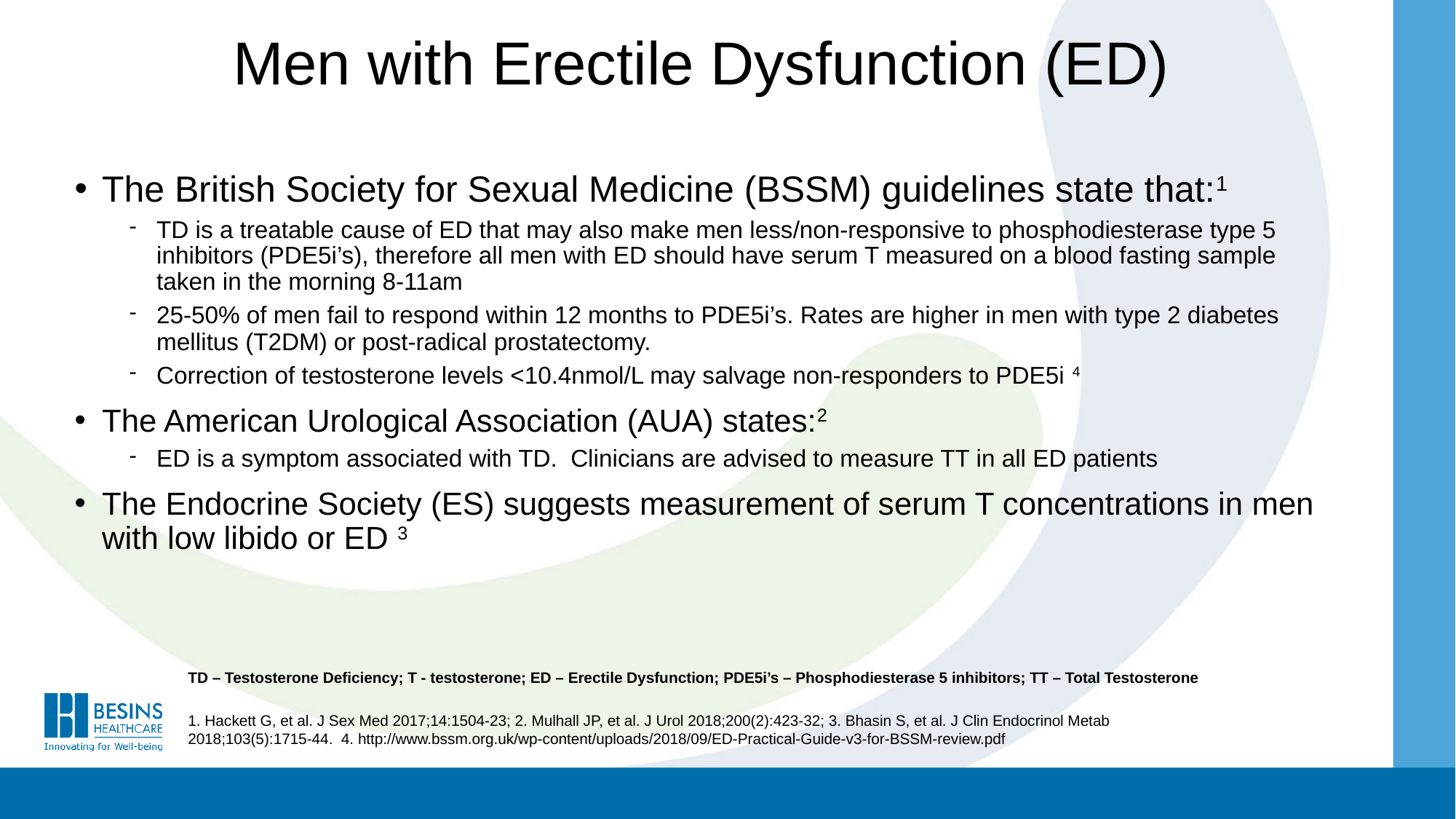

# Men with Erectile Dysfunction (ED)
The British Society for Sexual Medicine (BSSM) guidelines state that:1
TD is a treatable cause of ED that may also make men less/non-responsive to phosphodiesterase type 5 inhibitors (PDE5i’s), therefore all men with ED should have serum T measured on a blood fasting sample taken in the morning 8-11am
25-50% of men fail to respond within 12 months to PDE5i’s. Rates are higher in men with type 2 diabetes mellitus (T2DM) or post-radical prostatectomy.
Correction of testosterone levels <10.4nmol/L may salvage non-responders to PDE5i 4
The American Urological Association (AUA) states:2
ED is a symptom associated with TD.  Clinicians are advised to measure TT in all ED patients
The Endocrine Society (ES) suggests measurement of serum T concentrations in men with low libido or ED 3
TD – Testosterone Deficiency; T - testosterone; ED – Erectile Dysfunction; PDE5i’s – Phosphodiesterase 5 inhibitors; TT – Total Testosterone
1. Hackett G, et al. J Sex Med 2017;14:1504-23; 2. Mulhall JP, et al. J Urol 2018;200(2):423-32; 3. Bhasin S, et al. J Clin Endocrinol Metab 2018;103(5):1715-44.  4. http://www.bssm.org.uk/wp-content/uploads/2018/09/ED-Practical-Guide-v3-for-BSSM-review.pdf